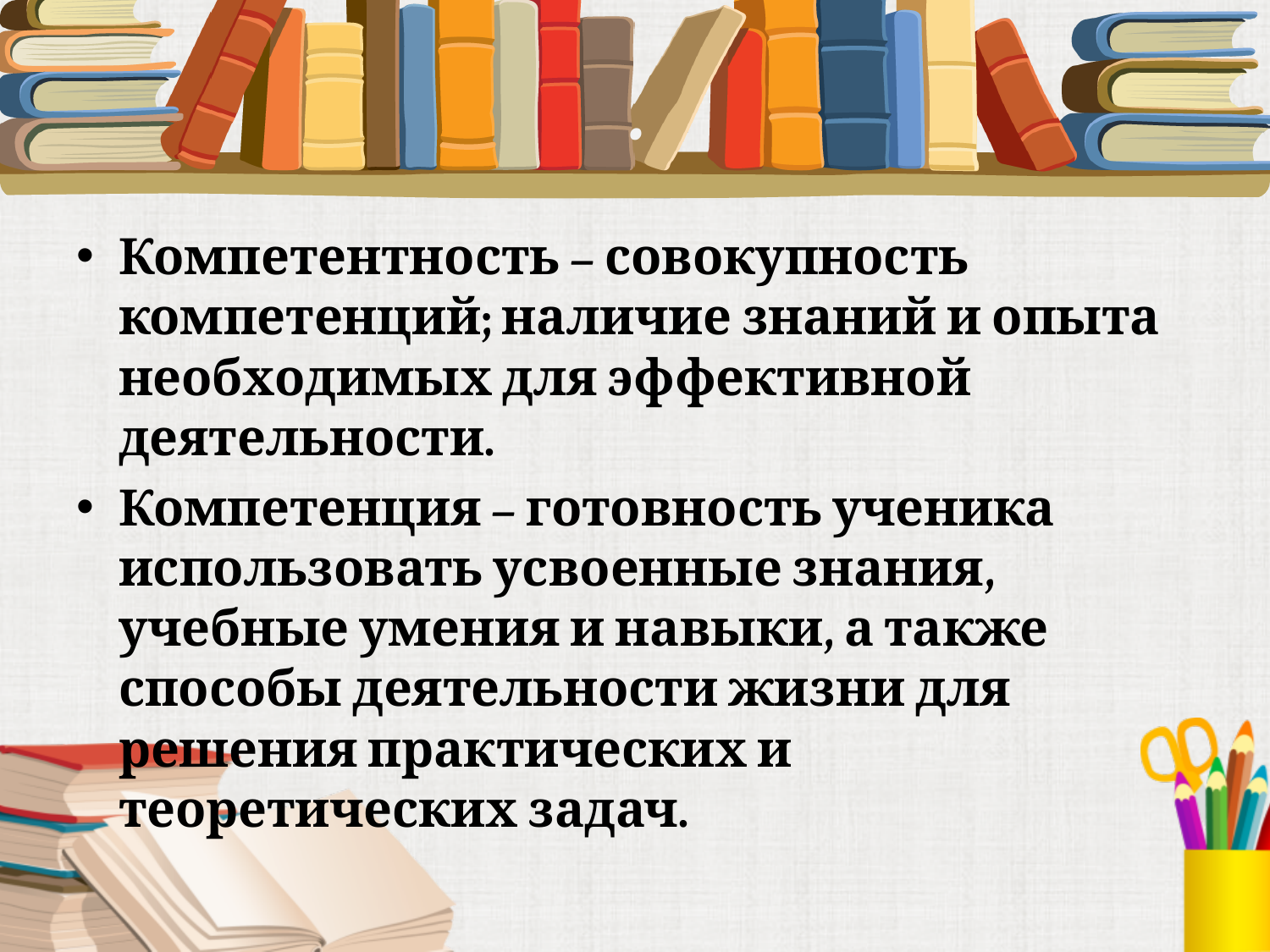

# .
Компетентность – совокупность компетенций; наличие знаний и опыта необходимых для эффективной деятельности.
Компетенция – готовность ученика использовать усвоенные знания, учебные умения и навыки, а также способы деятельности жизни для решения практических и теоретических задач.